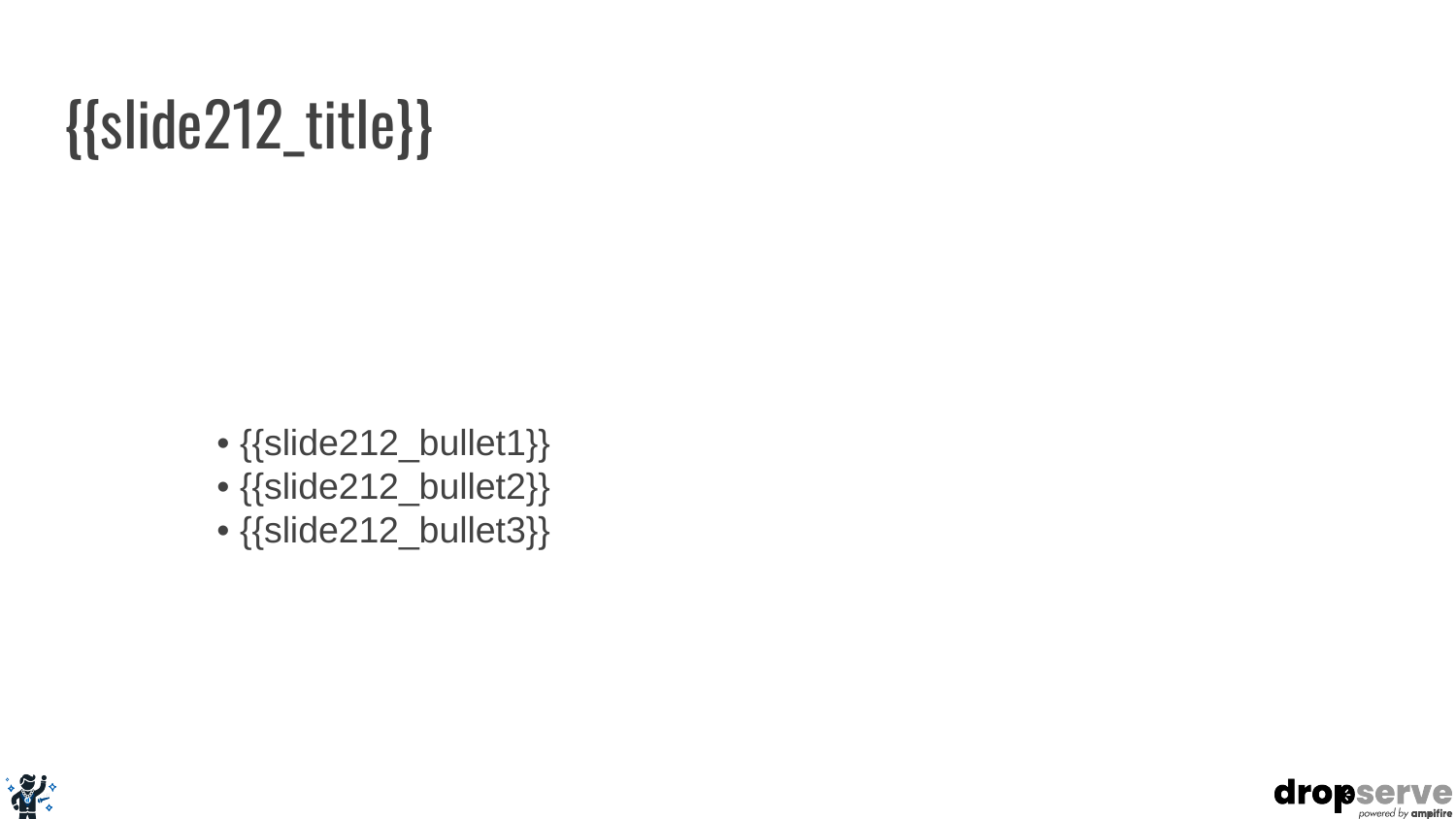

# {{slide212_title}}
• {{slide212_bullet1}}
• {{slide212_bullet2}}
• {{slide212_bullet3}}